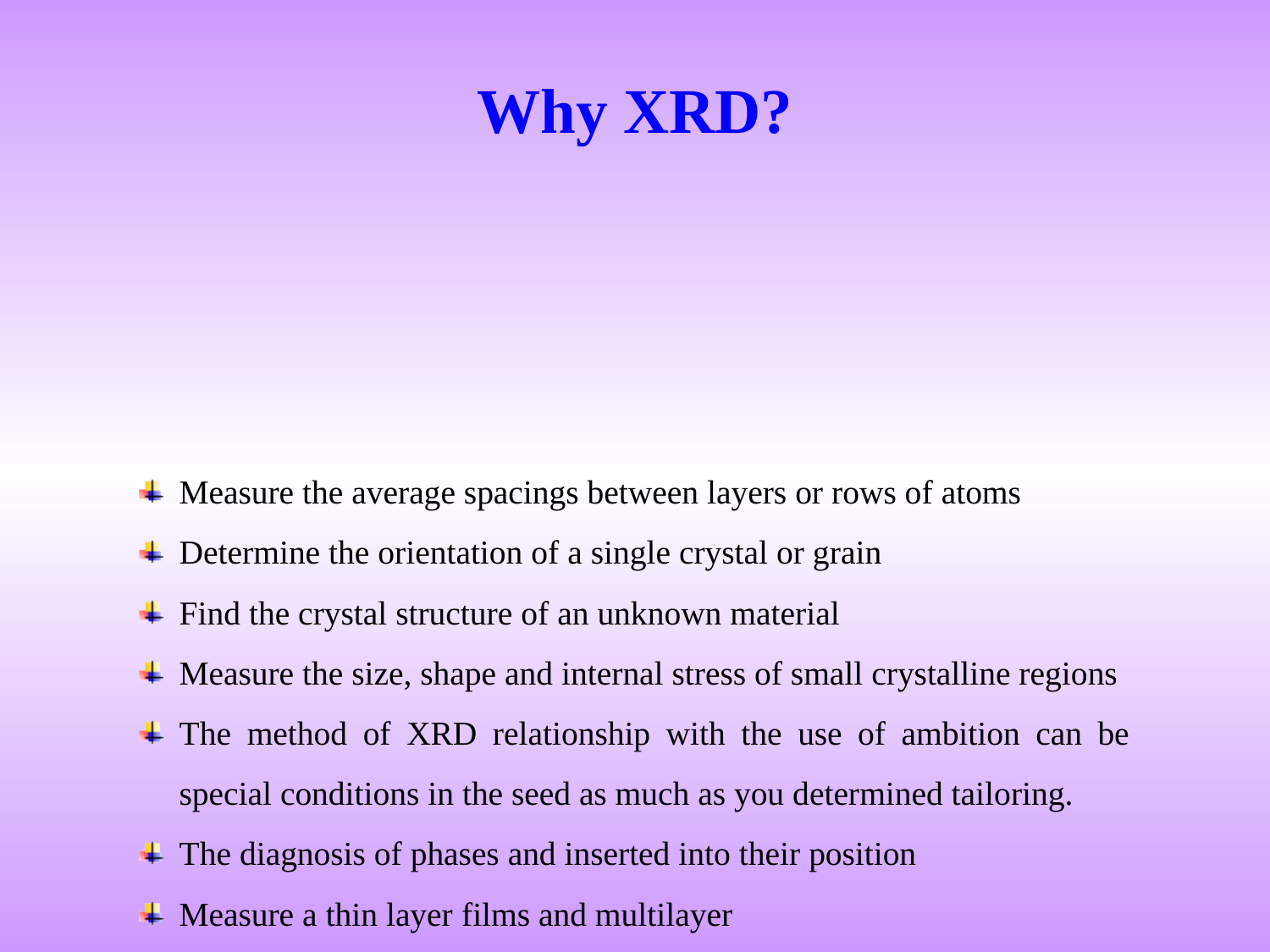

Why XRD?

Measure the average spacings between layers or rows of atoms
Determine the orientation of a single crystal or grain
Find the crystal structure of an unknown material
Measure the size, shape and internal stress of small crystalline regions
The method of XRD relationship with the use of ambition can be special conditions in the seed as much as you determined tailoring.
The diagnosis of phases and inserted into their position
Measure a thin layer films and multilayer